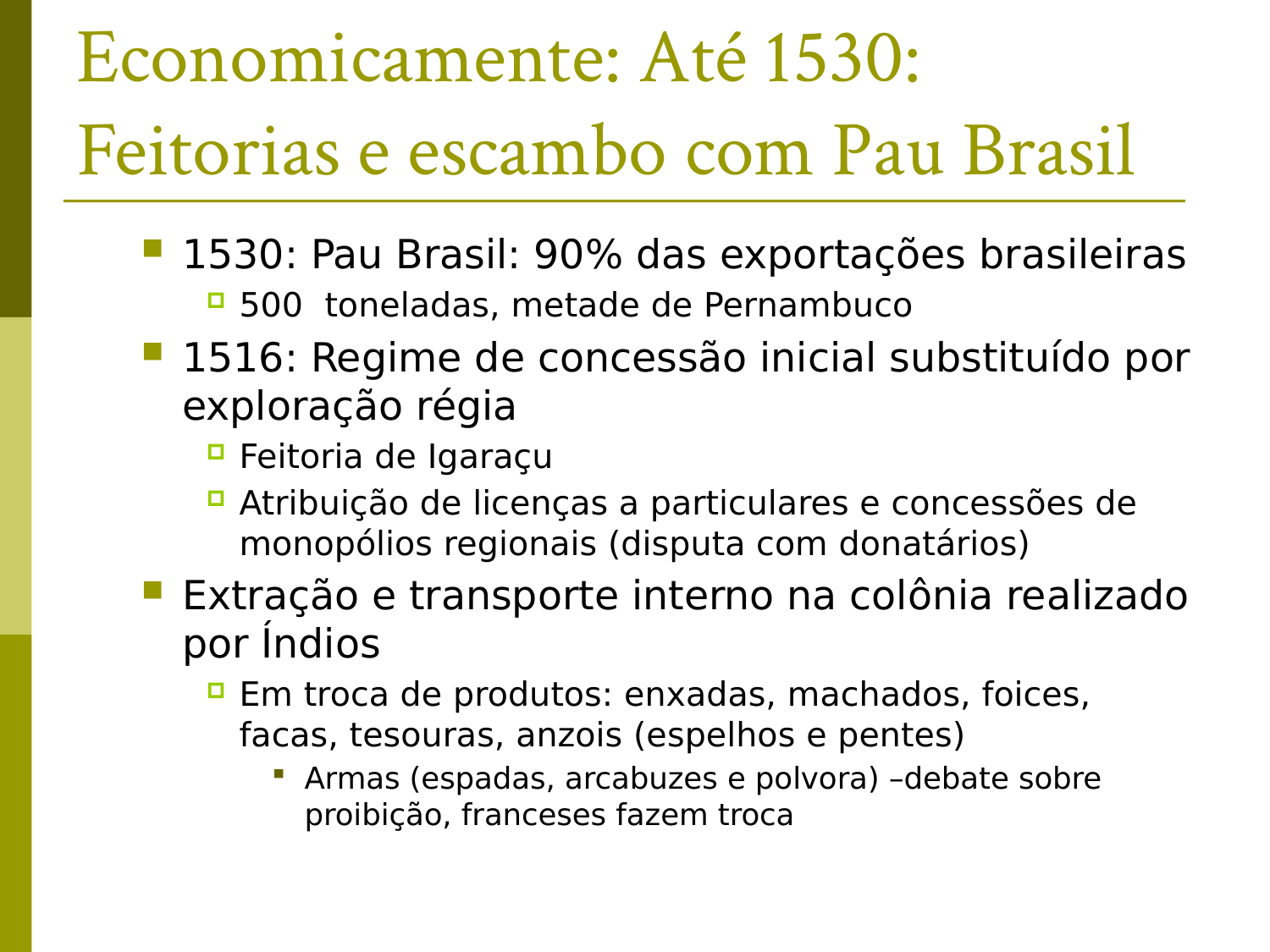

# Economicamente: Até 1530: Feitorias e escambo com Pau Brasil
1530: Pau Brasil: 90% das exportações brasileiras
500  toneladas, metade de Pernambuco
1516: Regime de concessão inicial substituído por exploração régia
Feitoria de Igaraçu
Atribuição de licenças a particulares e concessões de monopólios regionais (disputa com donatários)
Extração e transporte interno na colônia realizado por Índios
Em troca de produtos: enxadas, machados, foices, facas, tesouras, anzois (espelhos e pentes)
Armas (espadas, arcabuzes e polvora) –debate sobre proibição, franceses fazem troca